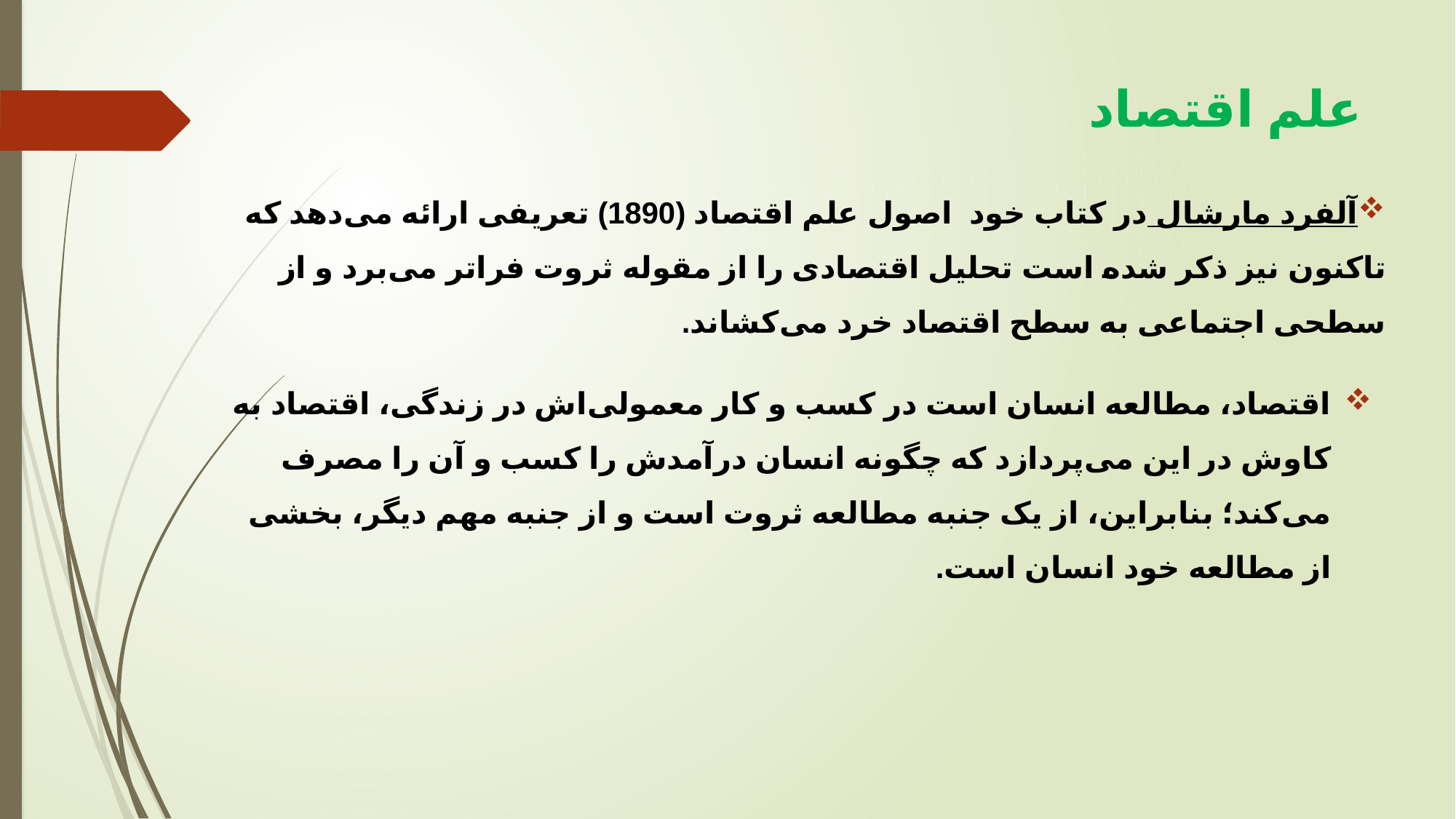

# علم اقتصاد
آلفرد مارشال در کتاب خود  اصول علم اقتصاد (1890) تعریفی ارائه می‌دهد که تاکنون نیز ذکر شده ‌است تحلیل اقتصادی را از مقوله ثروت فراتر می‌برد و از سطحی اجتماعی به سطح اقتصاد خرد می‌کشاند.
اقتصاد، مطالعه انسان است در کسب و کار معمولی‌اش در زندگی، اقتصاد به کاوش در این می‌پردازد که چگونه انسان درآمدش را کسب و آن را مصرف می‌کند؛ بنابراین، از یک جنبه مطالعه ثروت است و از جنبه مهم دیگر، بخشی از مطالعه خود انسان است.